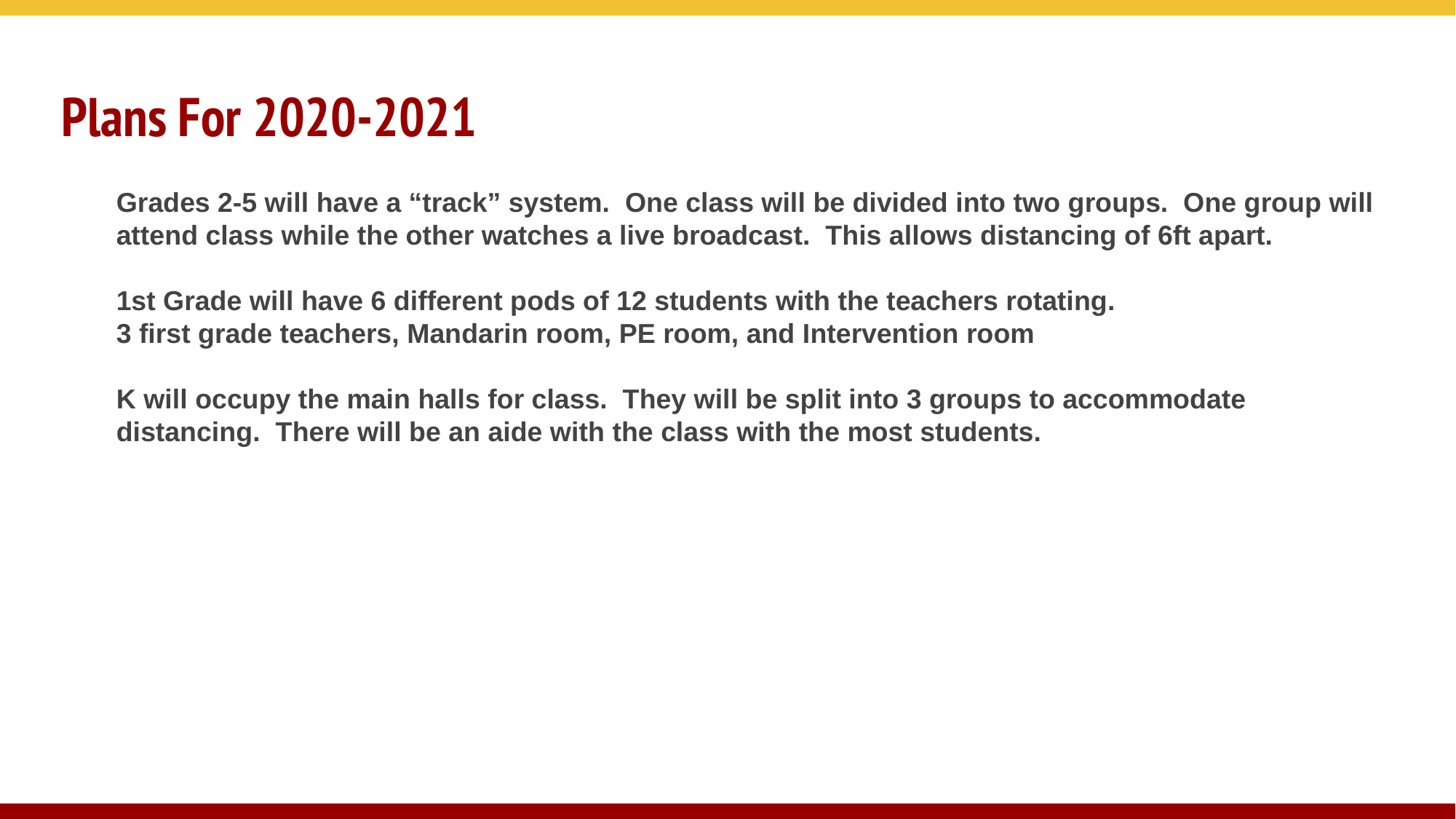

# Plans For 2020-2021

Grades 2-5 will have a “track” system.  One class will be divided into two groups.  One group will attend class while the other watches a live broadcast.  This allows distancing of 6ft apart.

1st Grade will have 6 different pods of 12 students with the teachers rotating.
3 first grade teachers, Mandarin room, PE room, and Intervention room

K will occupy the main halls for class.  They will be split into 3 groups to accommodate distancing.  There will be an aide with the class with the most students.